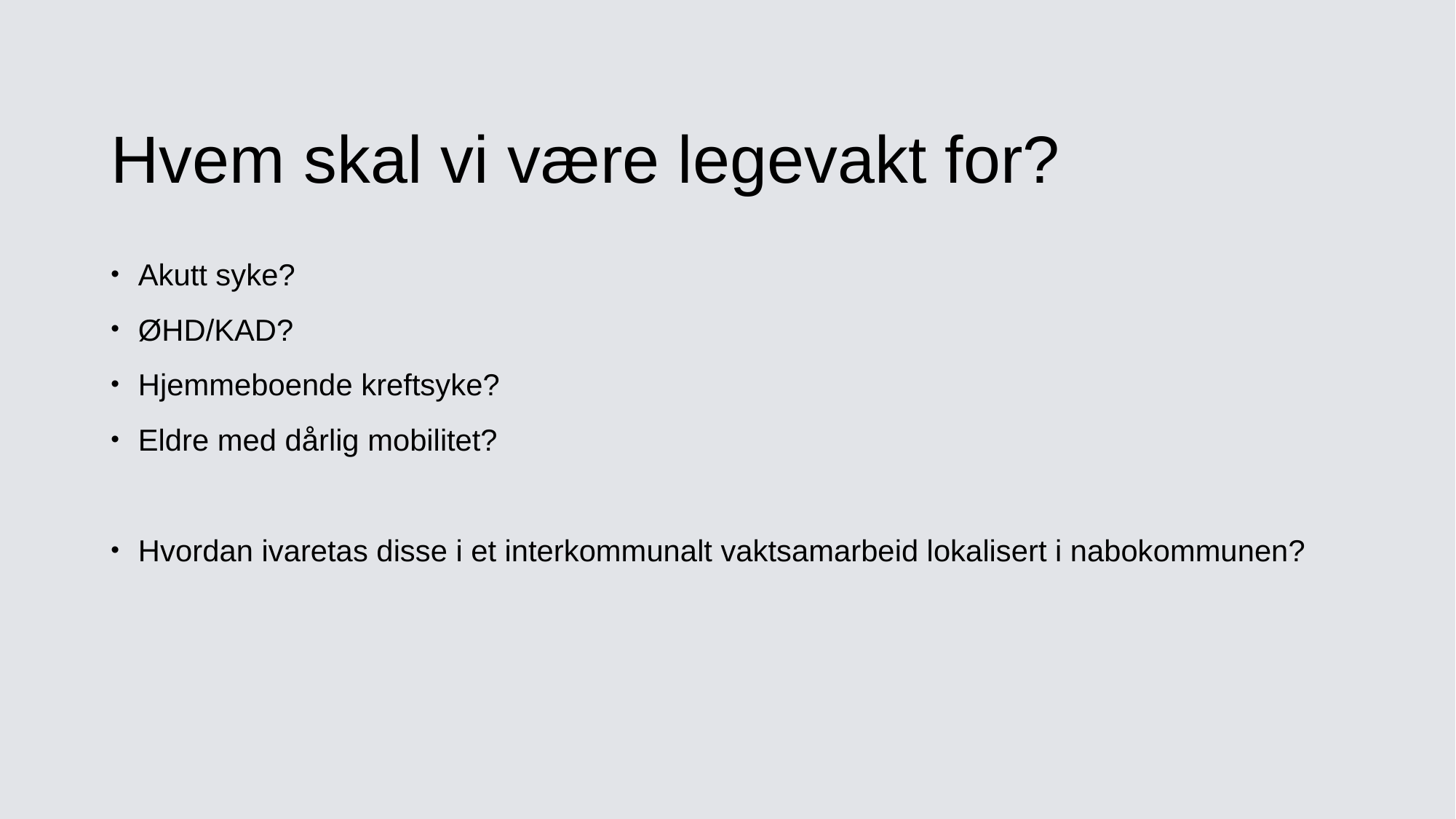

# Hvem skal vi være legevakt for?
Akutt syke?
ØHD/KAD?
Hjemmeboende kreftsyke?
Eldre med dårlig mobilitet?

Hvordan ivaretas disse i et interkommunalt vaktsamarbeid lokalisert i nabokommunen?